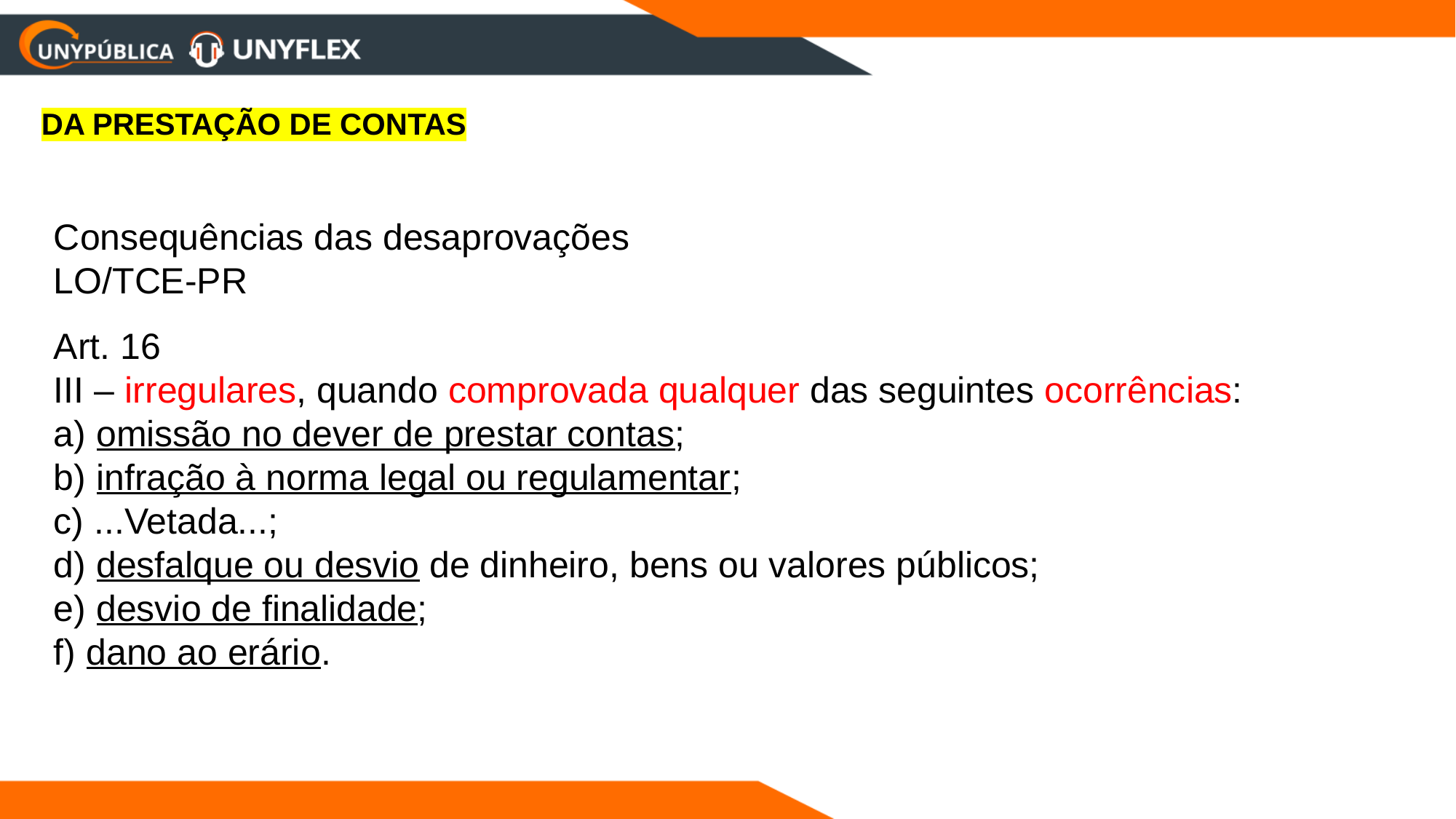

DA PRESTAÇÃO DE CONTAS
Consequências das desaprovações
LO/TCE-PR
Art. 16
III – irregulares, quando comprovada qualquer das seguintes ocorrências:
a) omissão no dever de prestar contas;
b) infração à norma legal ou regulamentar;
c) ...Vetada...;
d) desfalque ou desvio de dinheiro, bens ou valores públicos;
e) desvio de finalidade;
f) dano ao erário.